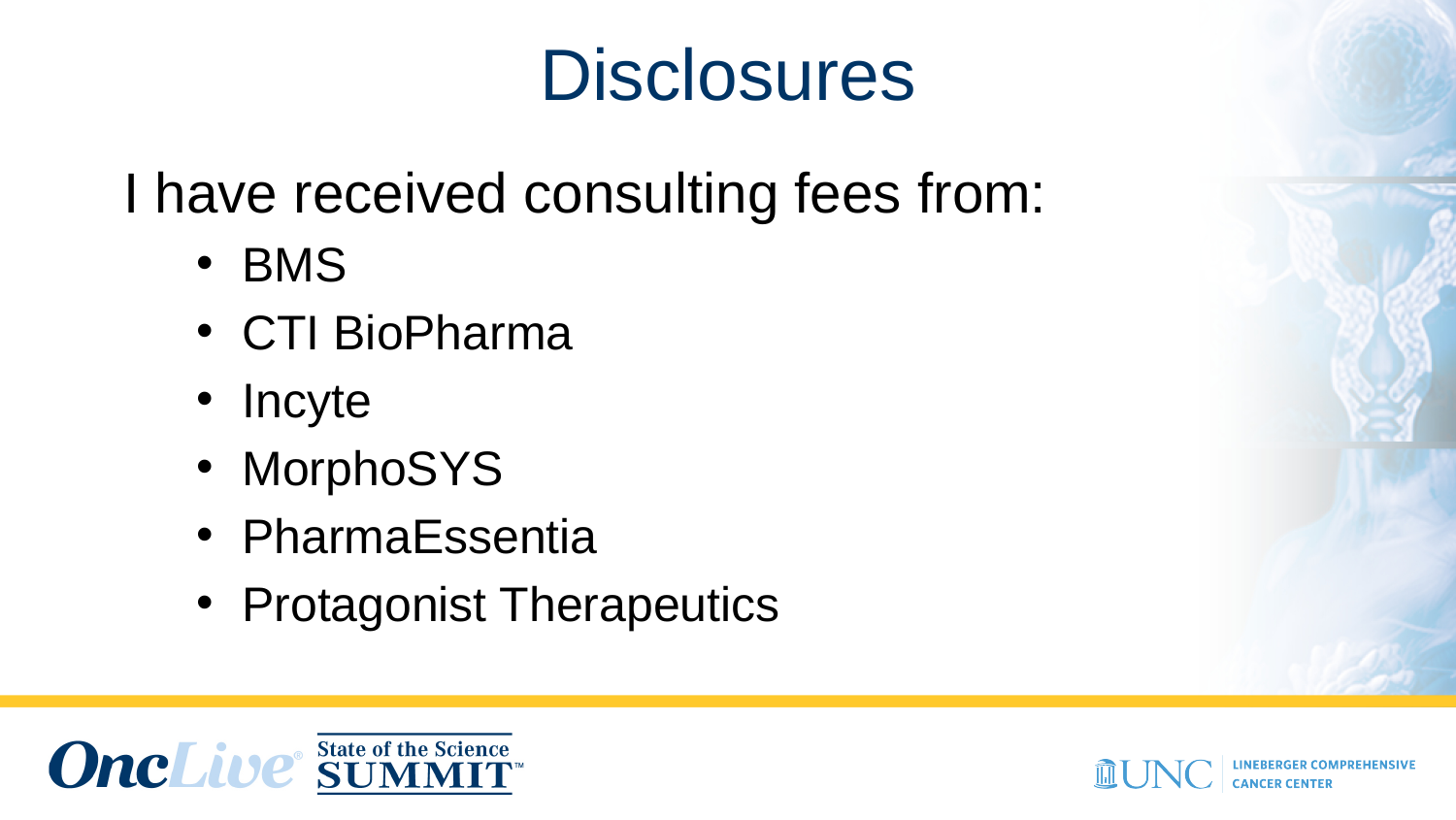

# Disclosures
I have received consulting fees from:
BMS
CTI BioPharma
Incyte
MorphoSYS
PharmaEssentia
Protagonist Therapeutics